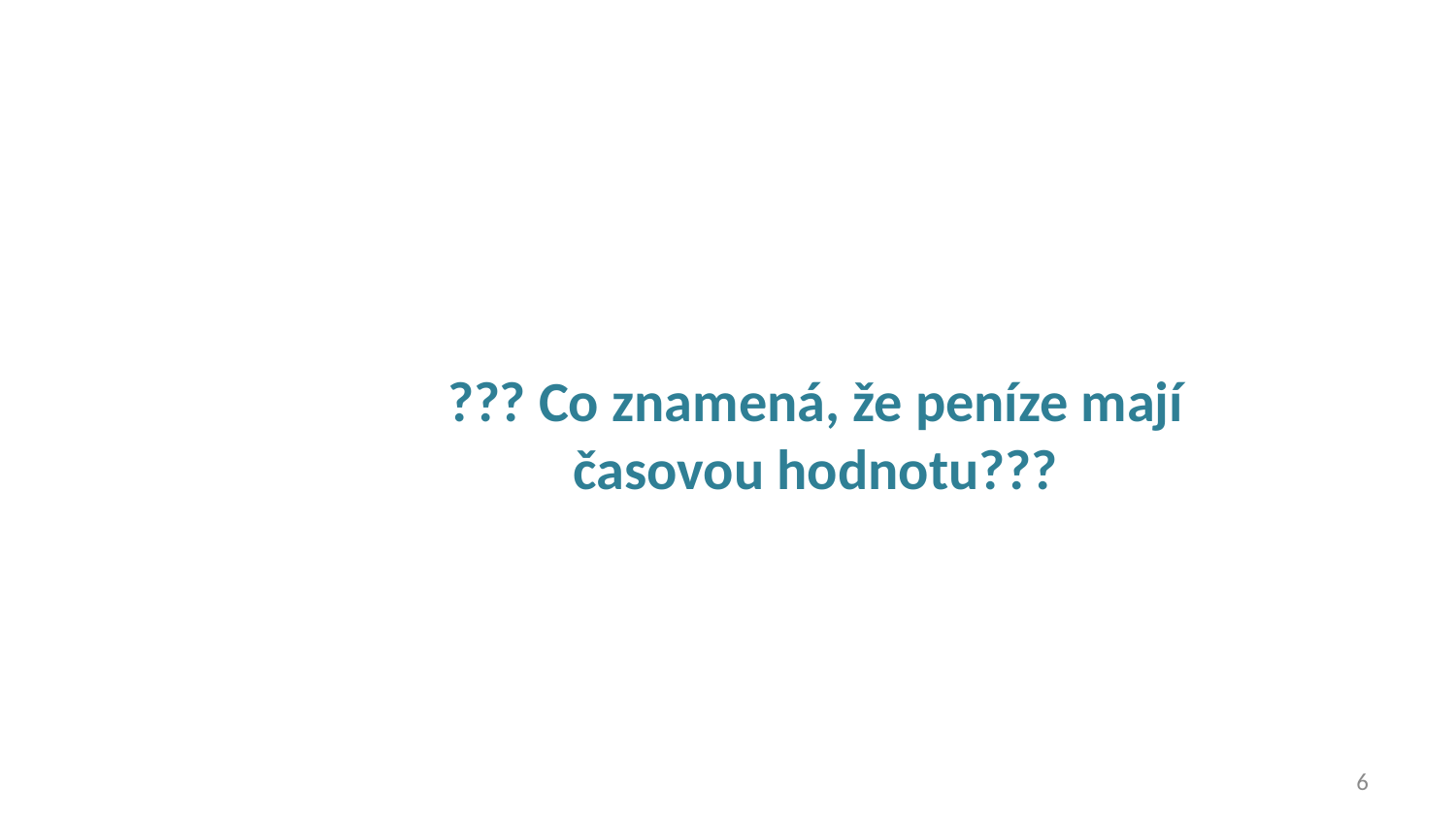

??? Co znamená, že peníze mají časovou hodnotu???
6